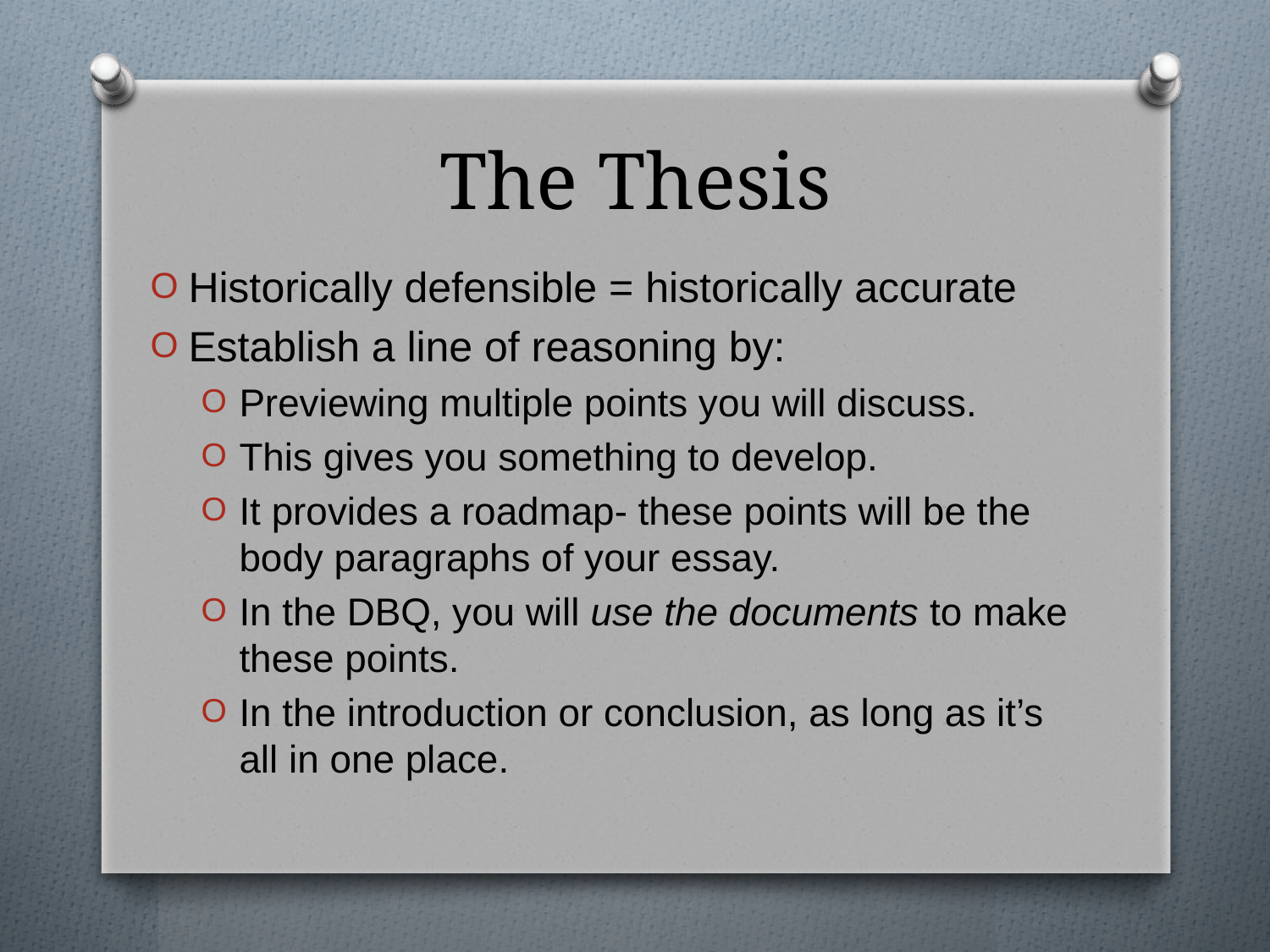

# The Thesis
Historically defensible = historically accurate
Establish a line of reasoning by:
Previewing multiple points you will discuss.
This gives you something to develop.
It provides a roadmap- these points will be the body paragraphs of your essay.
In the DBQ, you will use the documents to make these points.
In the introduction or conclusion, as long as it’s all in one place.